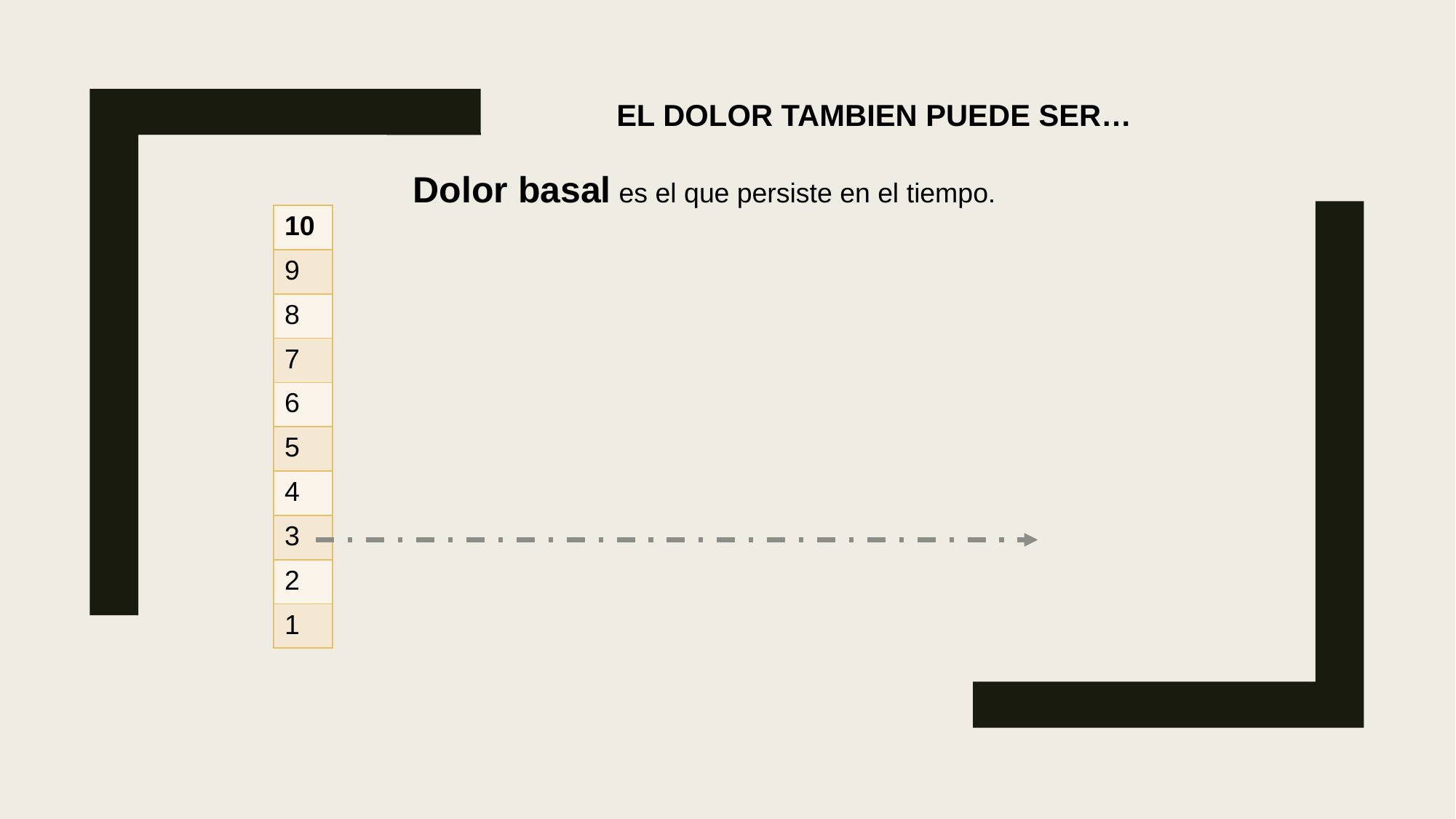

EL DOLOR TAMBIEN PUEDE SER…
Dolor basal es el que persiste en el tiempo.

| 10 |
| --- |
| 9 |
| 8 |
| 7 |
| 6 |
| 5 |
| 4 |
| 3 |
| 2 |
| 1 |